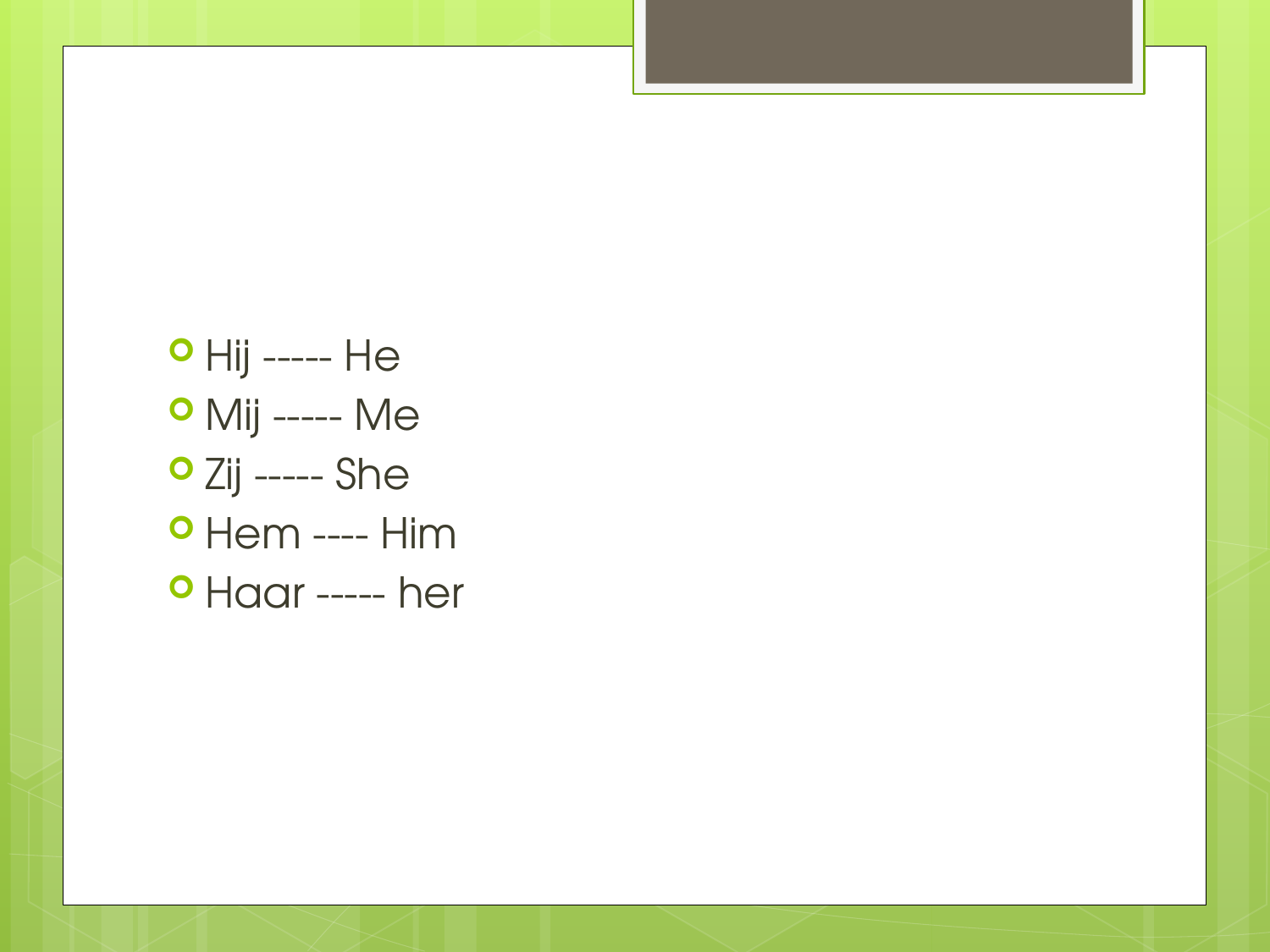

#
Hij ----- He
Mij ----- Me
Zij ----- She
Hem ---- Him
Haar ----- her